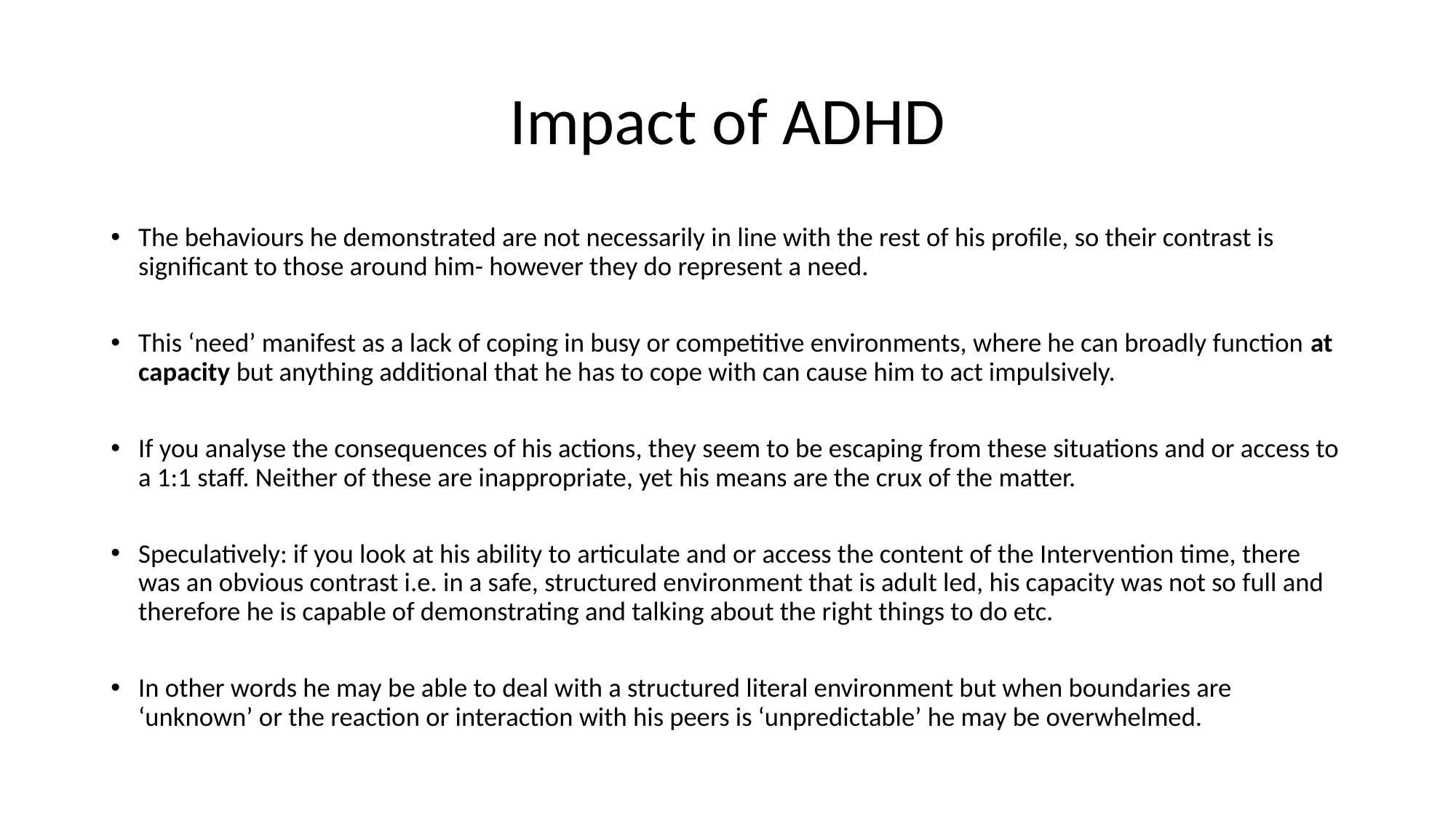

# Impact of ADHD
The behaviours he demonstrated are not necessarily in line with the rest of his profile, so their contrast is significant to those around him- however they do represent a need.

This ‘need’ manifest as a lack of coping in busy or competitive environments, where he can broadly function at capacity but anything additional that he has to cope with can cause him to act impulsively.

If you analyse the consequences of his actions, they seem to be escaping from these situations and or access to a 1:1 staff. Neither of these are inappropriate, yet his means are the crux of the matter.

Speculatively: if you look at his ability to articulate and or access the content of the Intervention time, there was an obvious contrast i.e. in a safe, structured environment that is adult led, his capacity was not so full and therefore he is capable of demonstrating and talking about the right things to do etc.

In other words he may be able to deal with a structured literal environment but when boundaries are ‘unknown’ or the reaction or interaction with his peers is ‘unpredictable’ he may be overwhelmed.